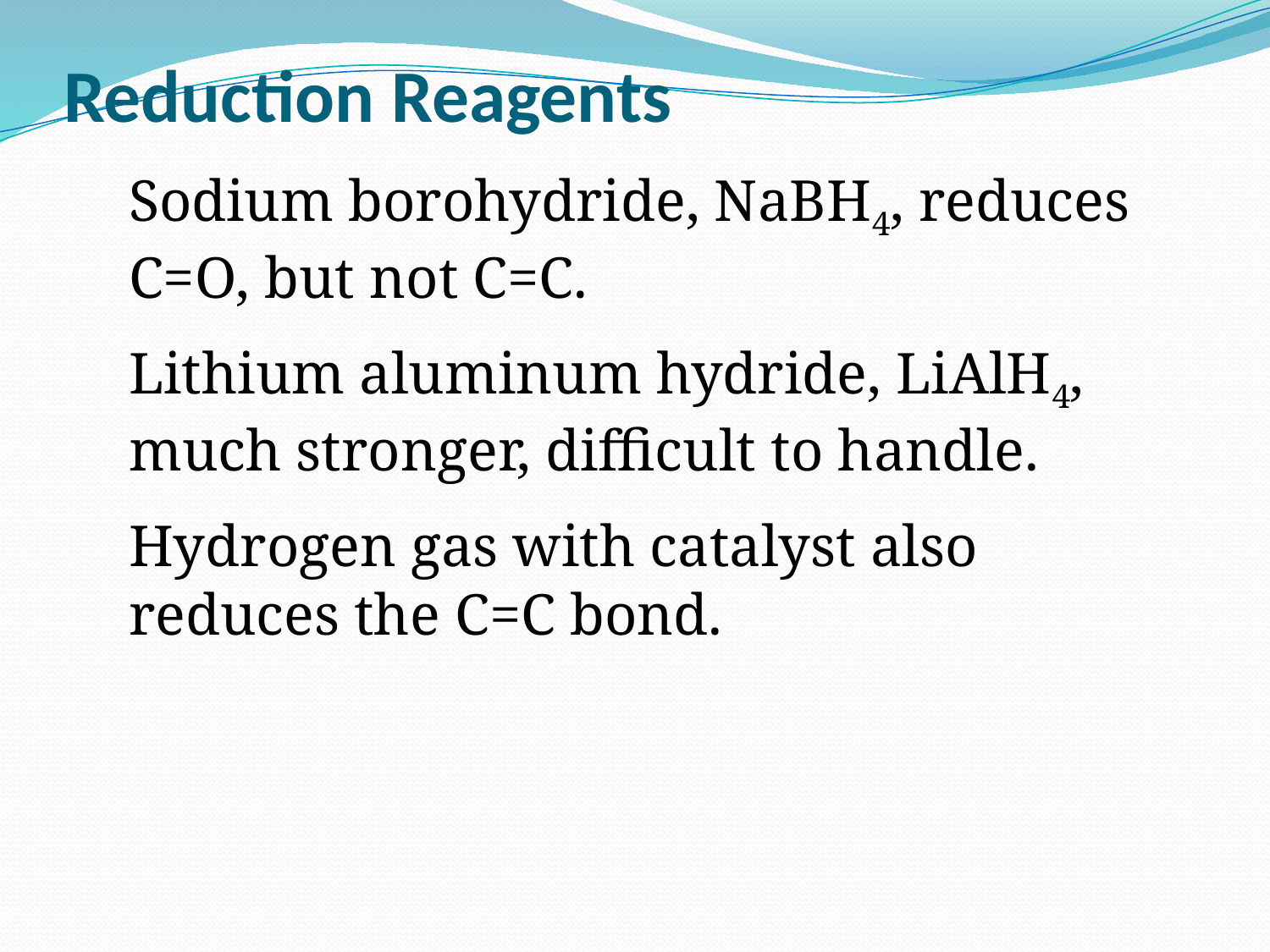

# Reduction Reagents
Sodium borohydride, NaBH4, reduces C=O, but not C=C.
Lithium aluminum hydride, LiAlH4, much stronger, difficult to handle.
Hydrogen gas with catalyst also reduces the C=C bond.